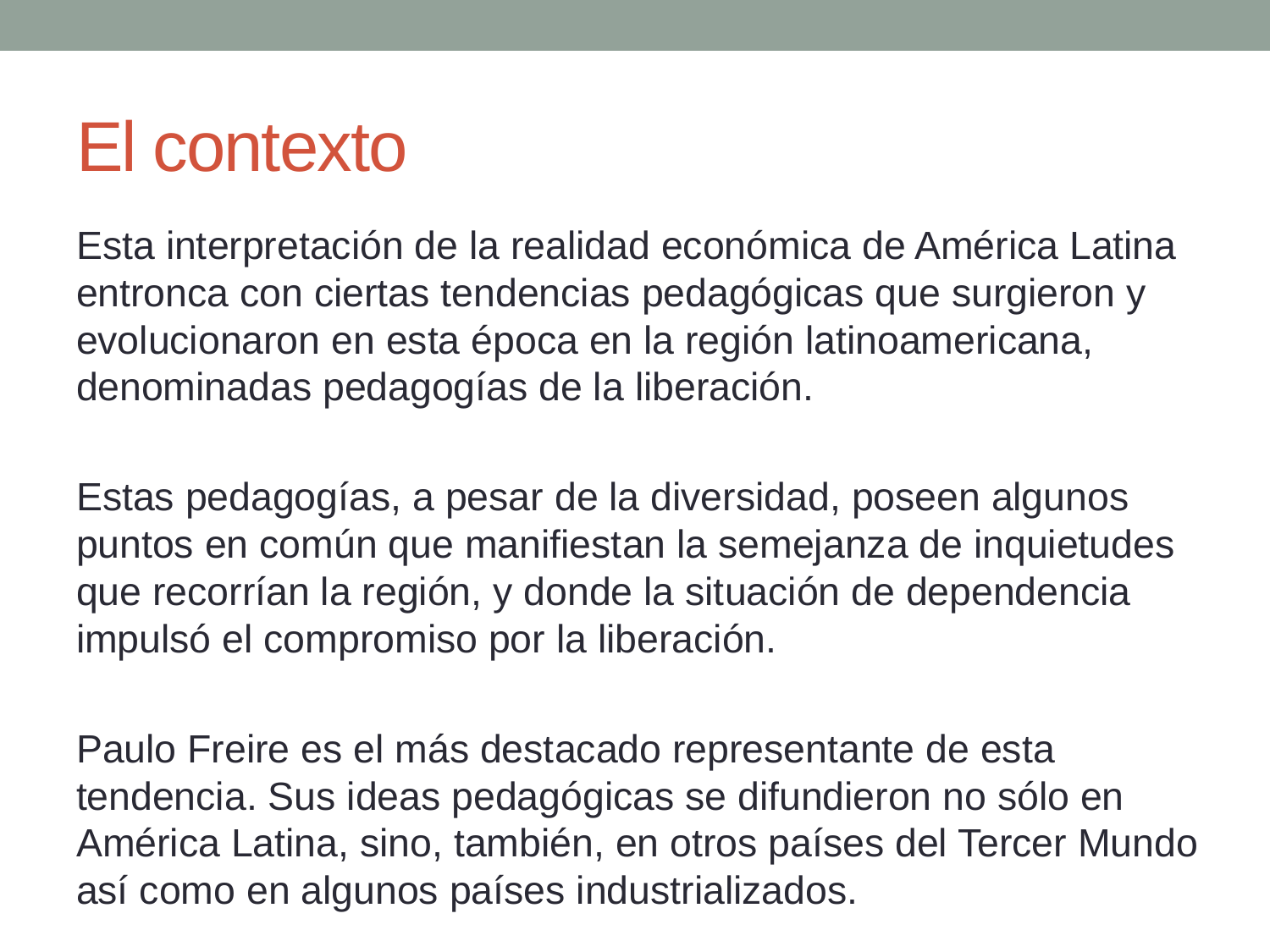

# El contexto
Esta interpretación de la realidad económica de América Latina entronca con ciertas tendencias pedagógicas que surgieron y evolucionaron en esta época en la región latinoamericana, denominadas pedagogías de la liberación.

Estas pedagogías, a pesar de la diversidad, poseen algunos puntos en común que manifiestan la semejanza de inquietudes que recorrían la región, y donde la situación de dependencia impulsó el compromiso por la liberación.

Paulo Freire es el más destacado representante de esta tendencia. Sus ideas pedagógicas se difundieron no sólo en América Latina, sino, también, en otros países del Tercer Mundo así como en algunos países industrializados.